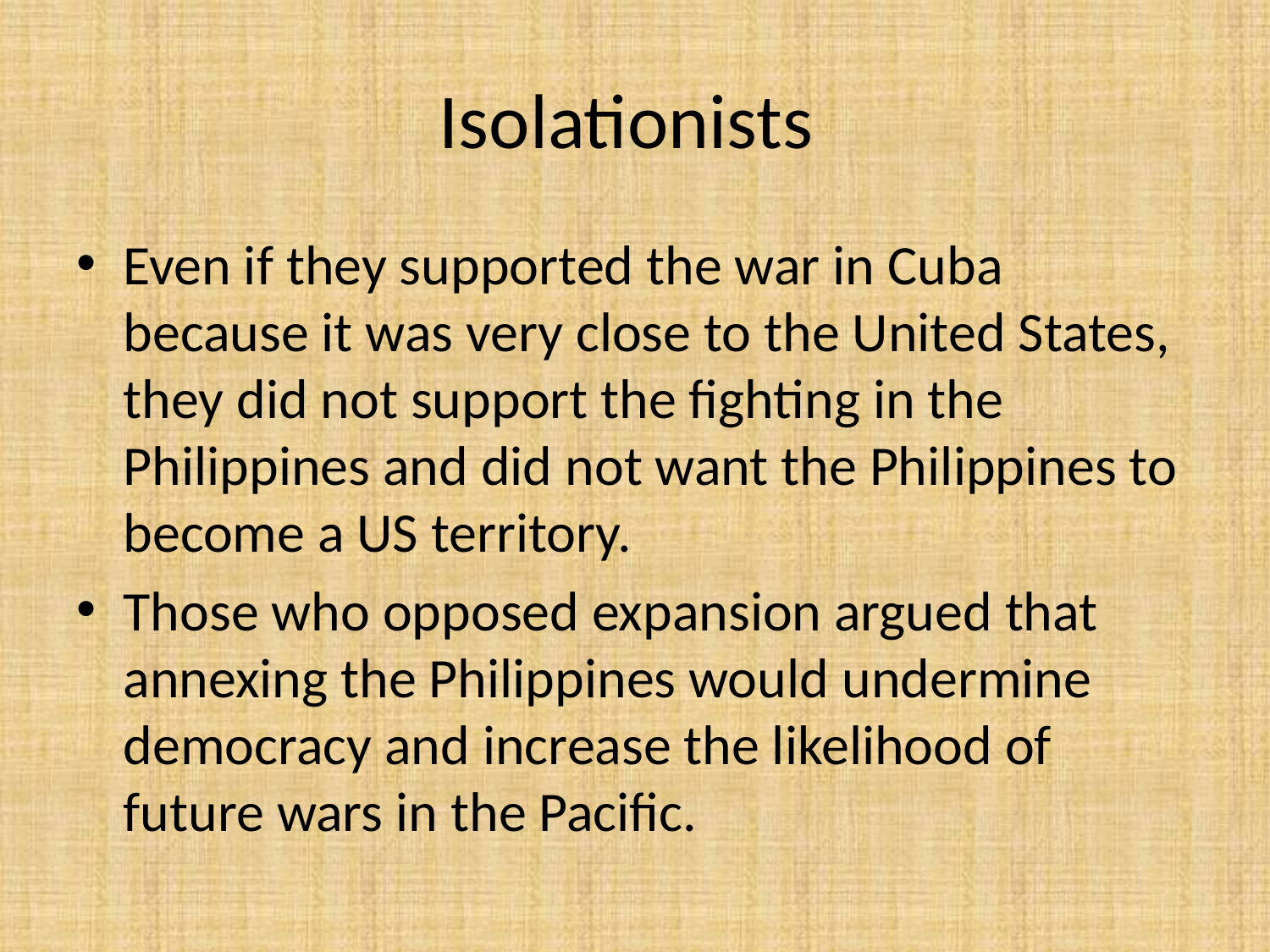

# Isolationists
Even if they supported the war in Cuba because it was very close to the United States, they did not support the fighting in the Philippines and did not want the Philippines to become a US territory.
Those who opposed expansion argued that annexing the Philippines would undermine democracy and increase the likelihood of future wars in the Pacific.